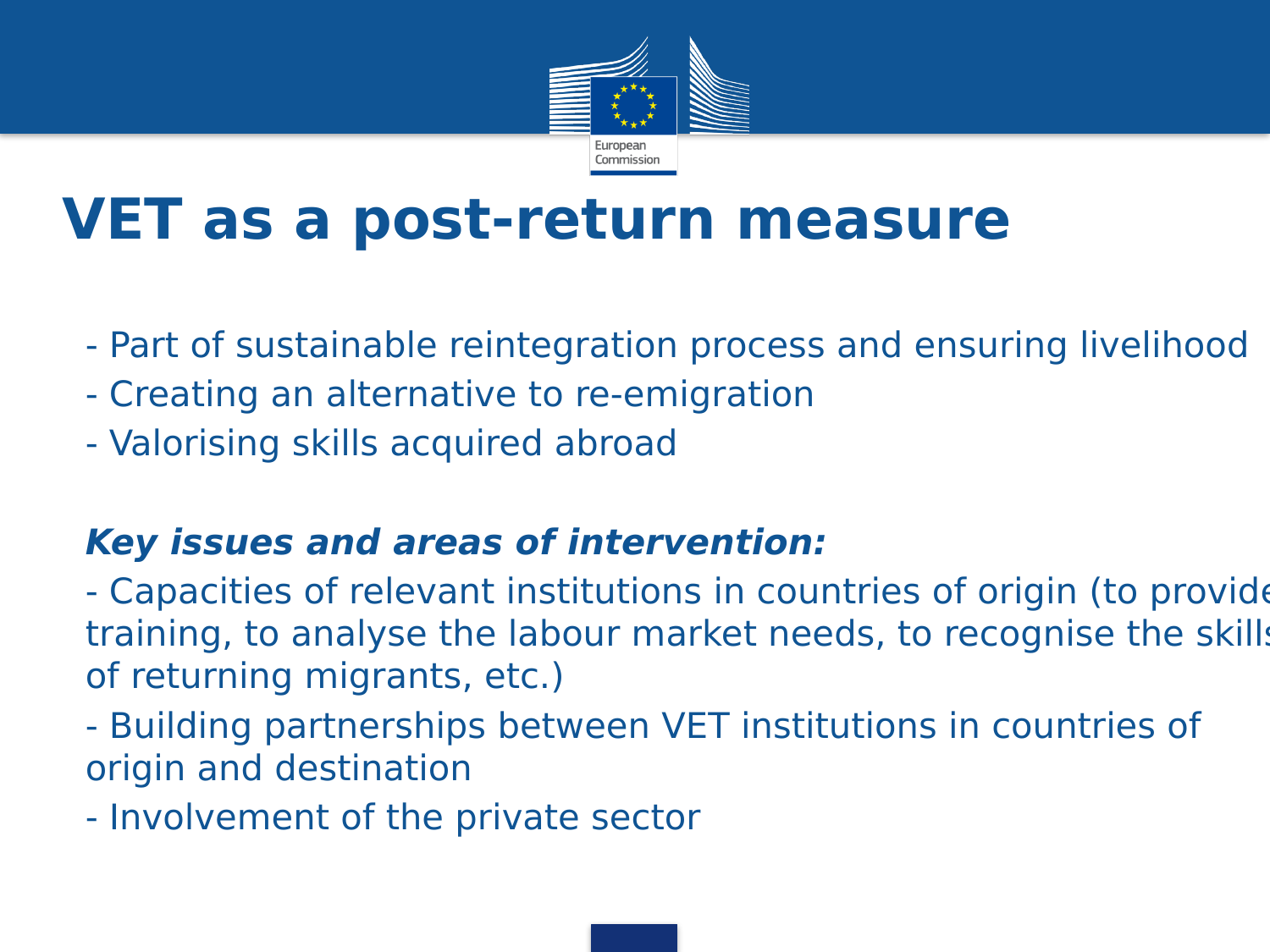

# VET as a post-return measure

- Part of sustainable reintegration process and ensuring livelihood
- Creating an alternative to re-emigration
- Valorising skills acquired abroad

Key issues and areas of intervention:
- Capacities of relevant institutions in countries of origin (to provide training, to analyse the labour market needs, to recognise the skills of returning migrants, etc.)
- Building partnerships between VET institutions in countries of origin and destination
- Involvement of the private sector